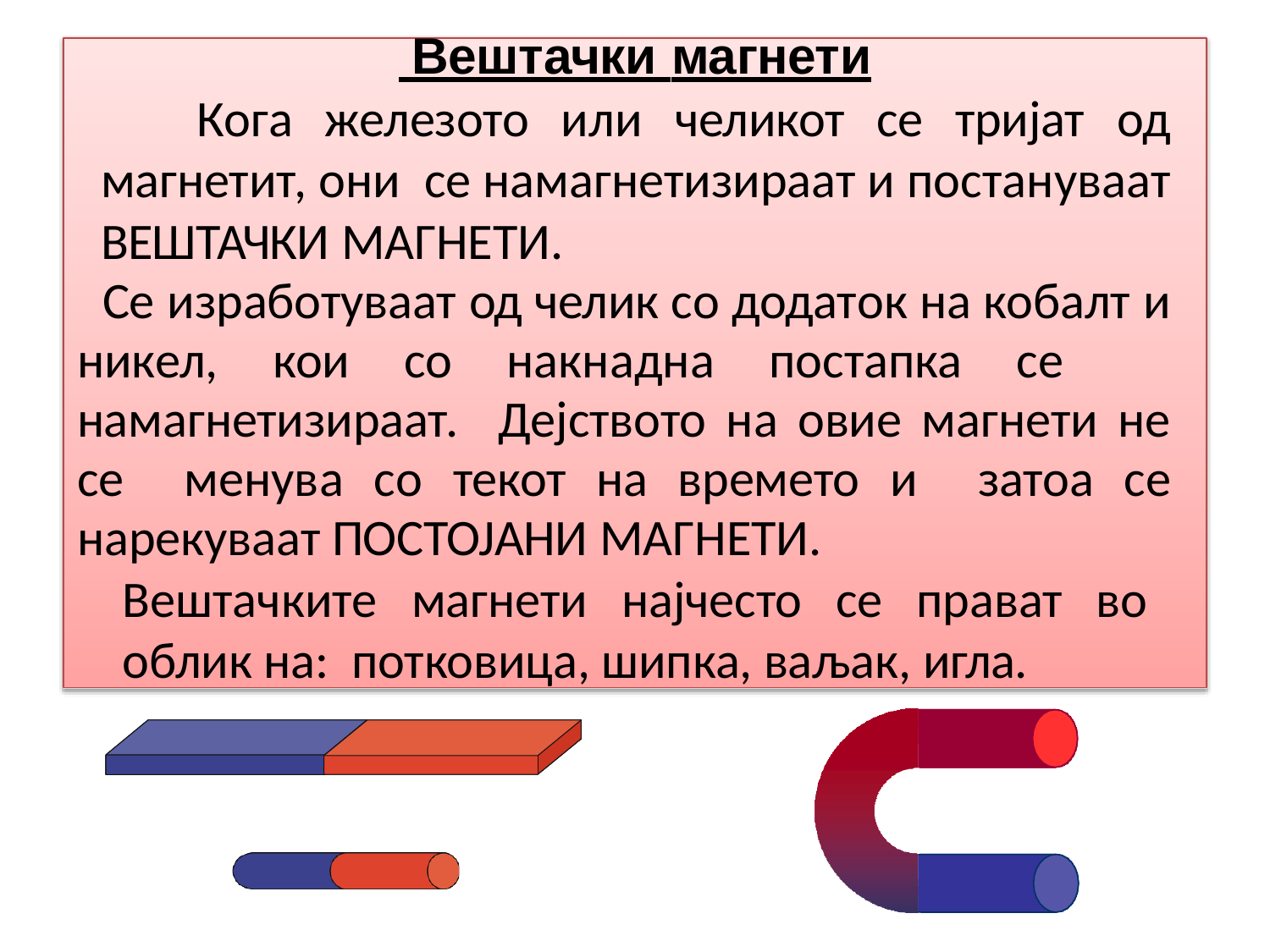

Вештачки магнети
   Кога железото или челикот се тријат од магнетит, они  се намагнетизираат и постануваат ВЕШТАЧКИ МАГНЕТИ.
  Се изработуваат од челик со додатoк на кобалт и никел, кои со накнадна постапка се   намагнетизираат.  Дејството на овие магнети не се  менува со текот на времето и  затоа се нарекуваат ПОСТОЈАНИ МАГНЕТИ.
Вештачките магнети најчесто се прават во облик на:  потковица, шипка, ваљак, игла.